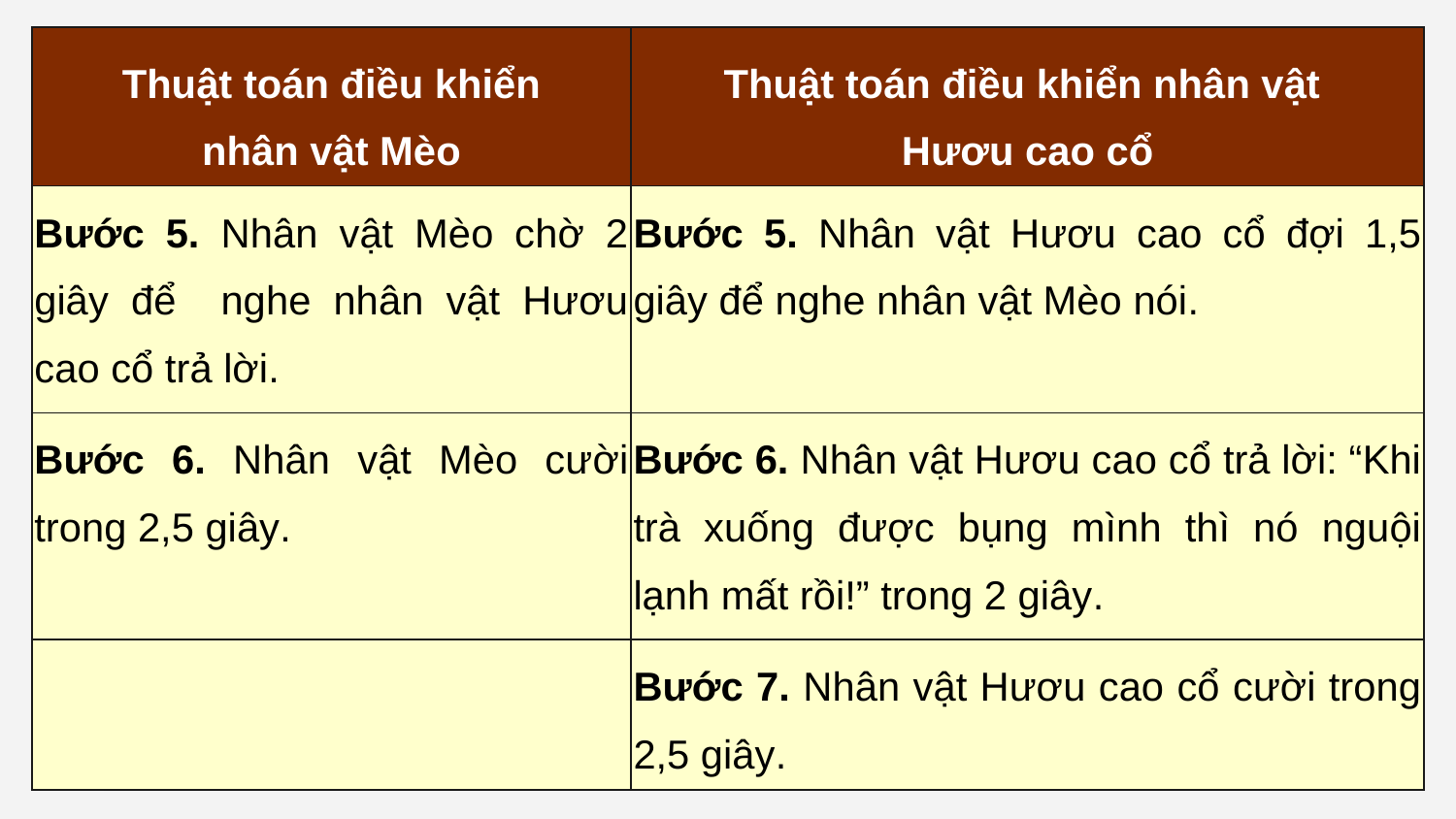

| Thuật toán điều khiển nhân vật Mèo | Thuật toán điều khiển nhân vật Hươu cao cổ |
| --- | --- |
| Bước 5. Nhân vật Mèo chờ 2 giây để nghe nhân vật Hươu cao cổ trả lời. | Bước 5. Nhân vật Hươu cao cổ đợi 1,5 giây để nghe nhân vật Mèo nói. |
| Bước 6. Nhân vật Mèo cười trong 2,5 giây. | Bước 6. Nhân vật Hươu cao cổ trả lời: “Khi trà xuống được bụng mình thì nó nguội lạnh mất rồi!” trong 2 giây. |
|  | Bước 7. Nhân vật Hươu cao cổ cười trong 2,5 giây. |